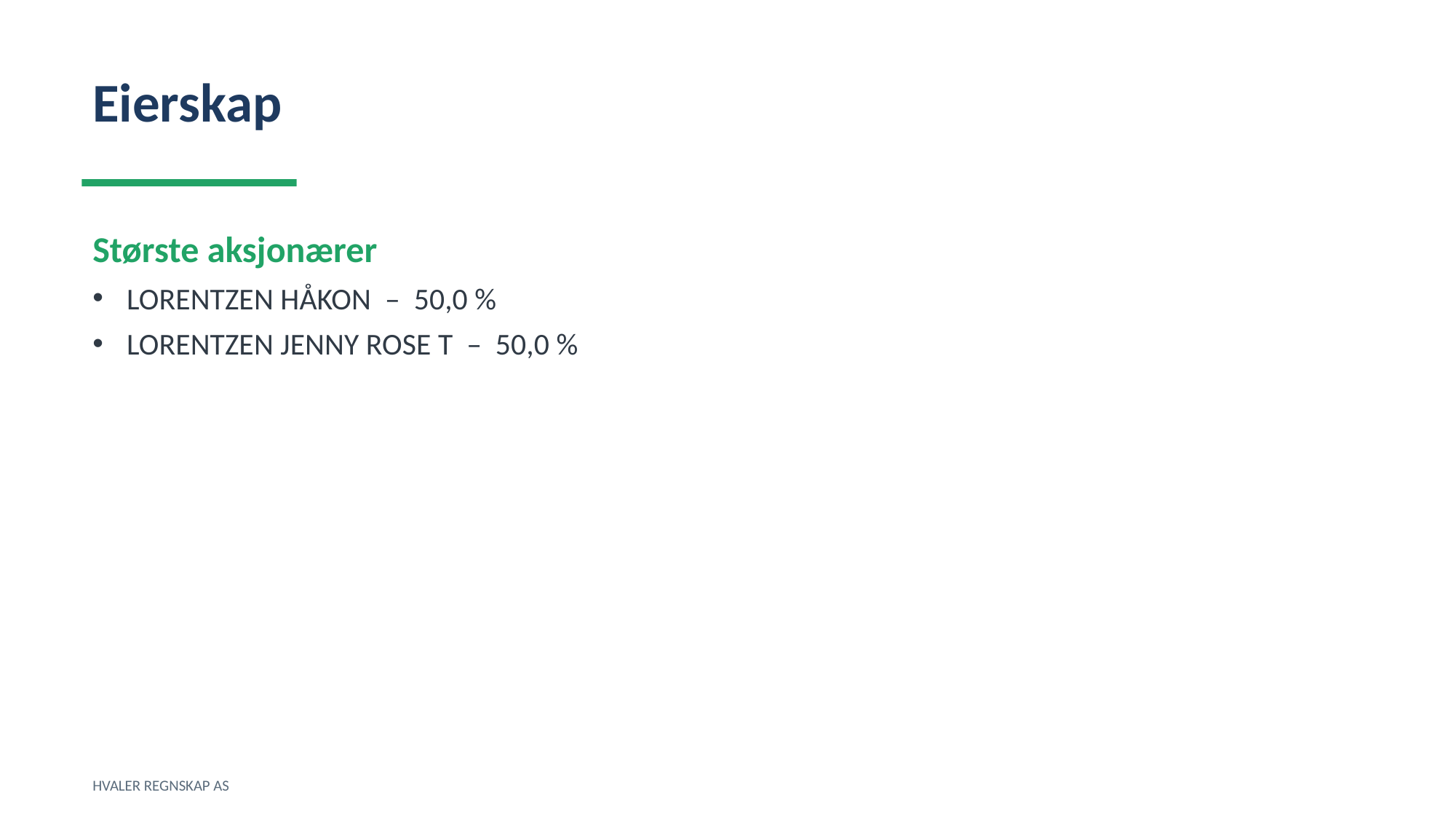

Eierskap

Største aksjonærer
LORENTZEN HÅKON  –  50,0 %
LORENTZEN JENNY ROSE T  –  50,0 %
HVALER REGNSKAP AS